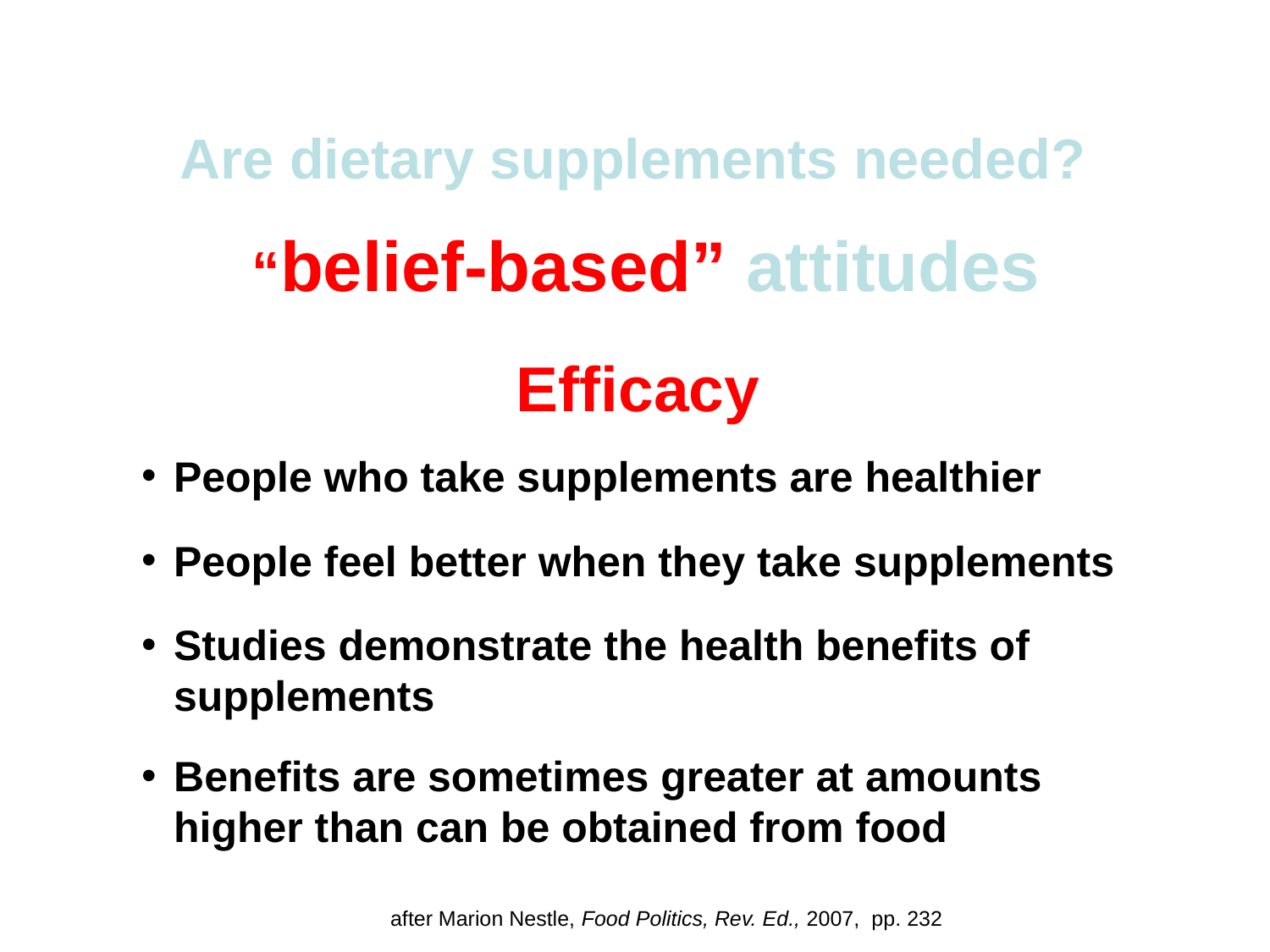

Are dietary supplements needed?
 “belief-based” attitudes

Efficacy

People who take supplements are healthier

People feel better when they take supplements

Studies demonstrate the health benefits of supplements

Benefits are sometimes greater at amounts higher than can be obtained from food
after Marion Nestle, Food Politics, Rev. Ed., 2007,  pp. 232